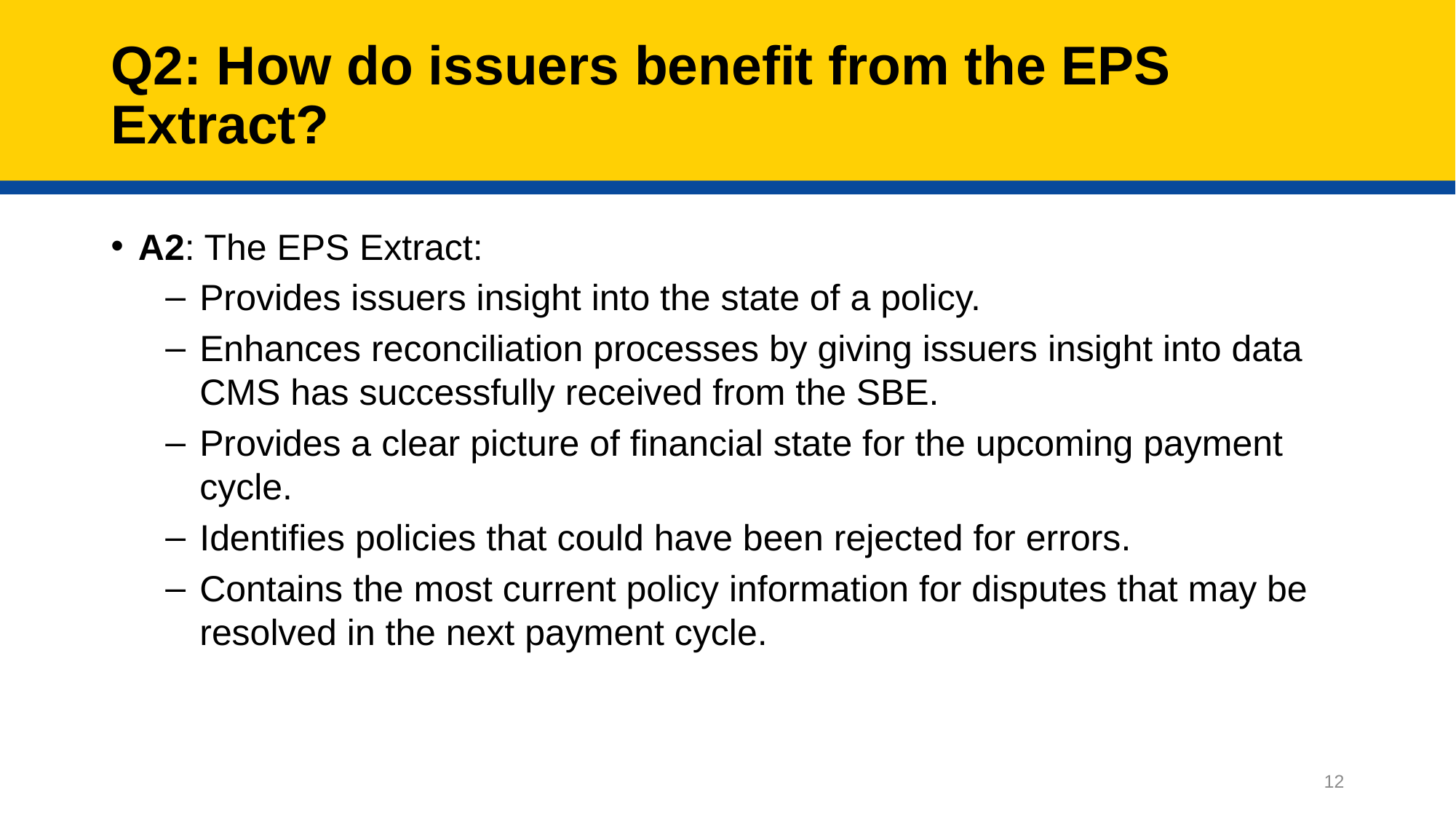

# Q2: How do issuers benefit from the EPS Extract?
A2: The EPS Extract:
Provides issuers insight into the state of a policy.
Enhances reconciliation processes by giving issuers insight into data CMS has successfully received from the SBE.
Provides a clear picture of financial state for the upcoming payment cycle.
Identifies policies that could have been rejected for errors.
Contains the most current policy information for disputes that may be resolved in the next payment cycle.
12